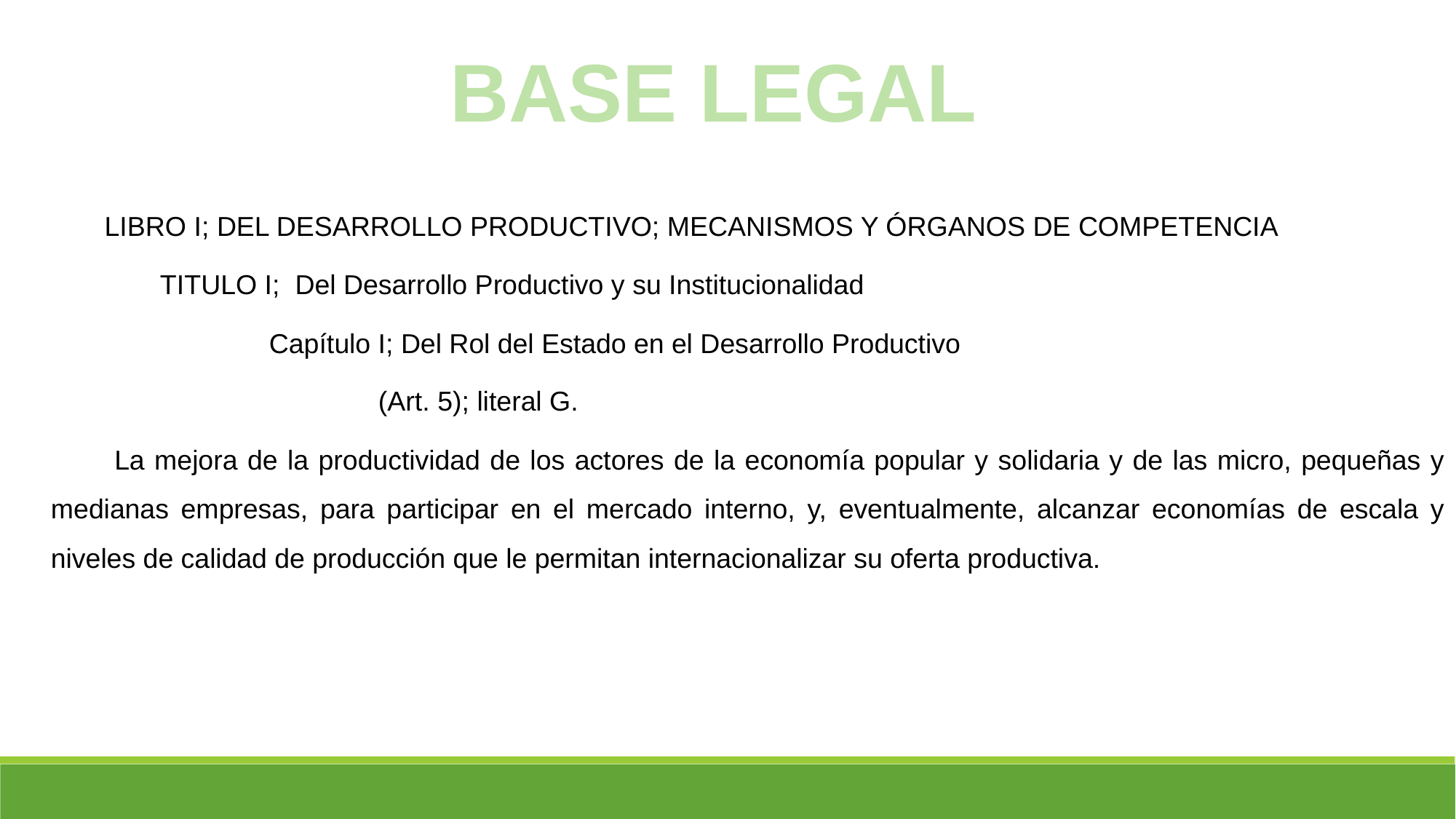

BASE LEGAL
LIBRO I; DEL DESARROLLO PRODUCTIVO; MECANISMOS Y ÓRGANOS DE COMPETENCIA
	TITULO I;  Del Desarrollo Productivo y su Institucionalidad
		Capítulo I; Del Rol del Estado en el Desarrollo Productivo
			(Art. 5); literal G.
 La mejora de la productividad de los actores de la economía popular y solidaria y de las micro, pequeñas y medianas empresas, para participar en el mercado interno, y, eventualmente, alcanzar economías de escala y niveles de calidad de producción que le permitan internacionalizar su oferta productiva.